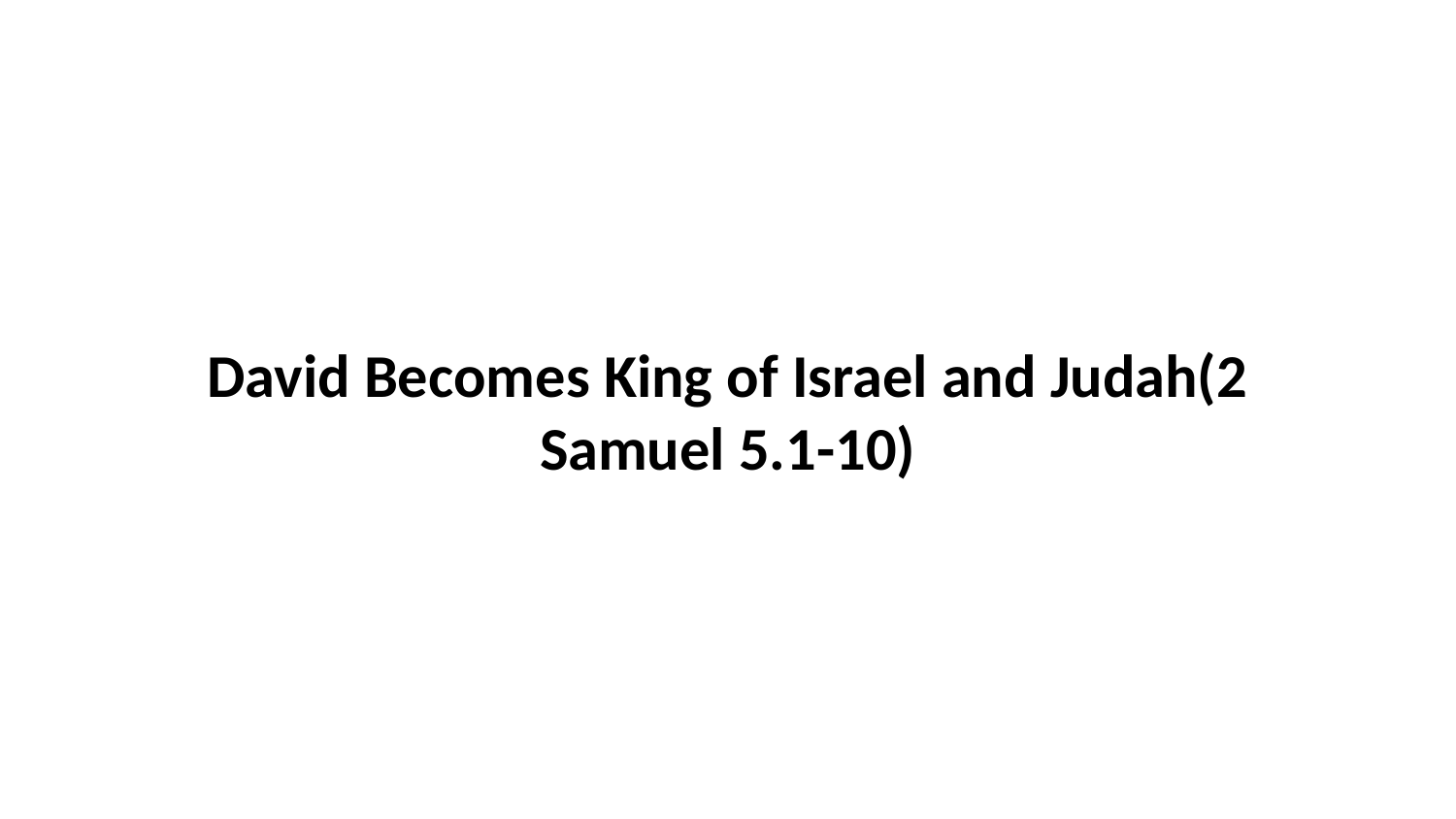

David Becomes King of Israel and Judah(2 Samuel 5.1-10)